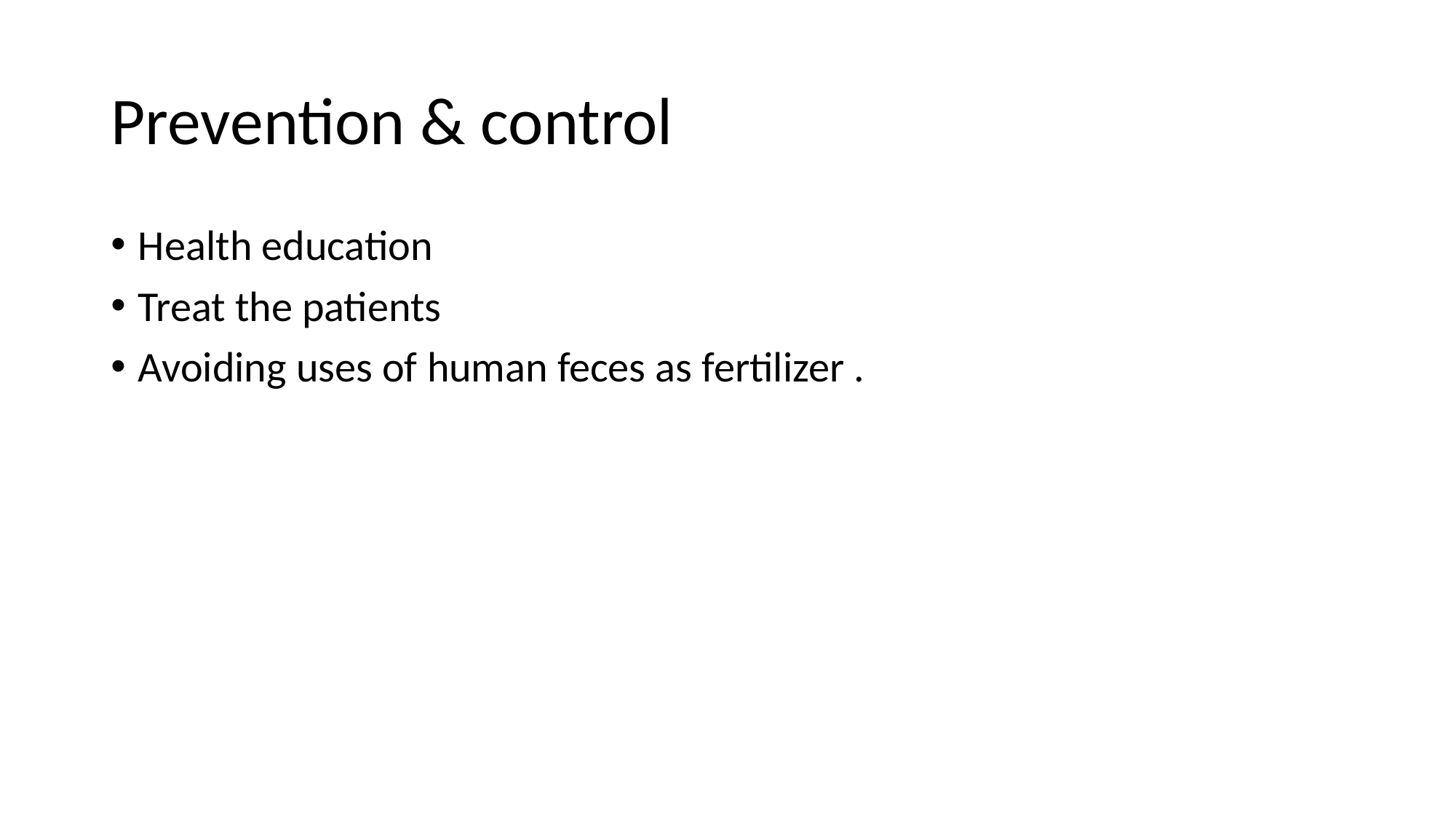

# Prevention & control
Health education
Treat the patients
Avoiding uses of human feces as fertilizer .